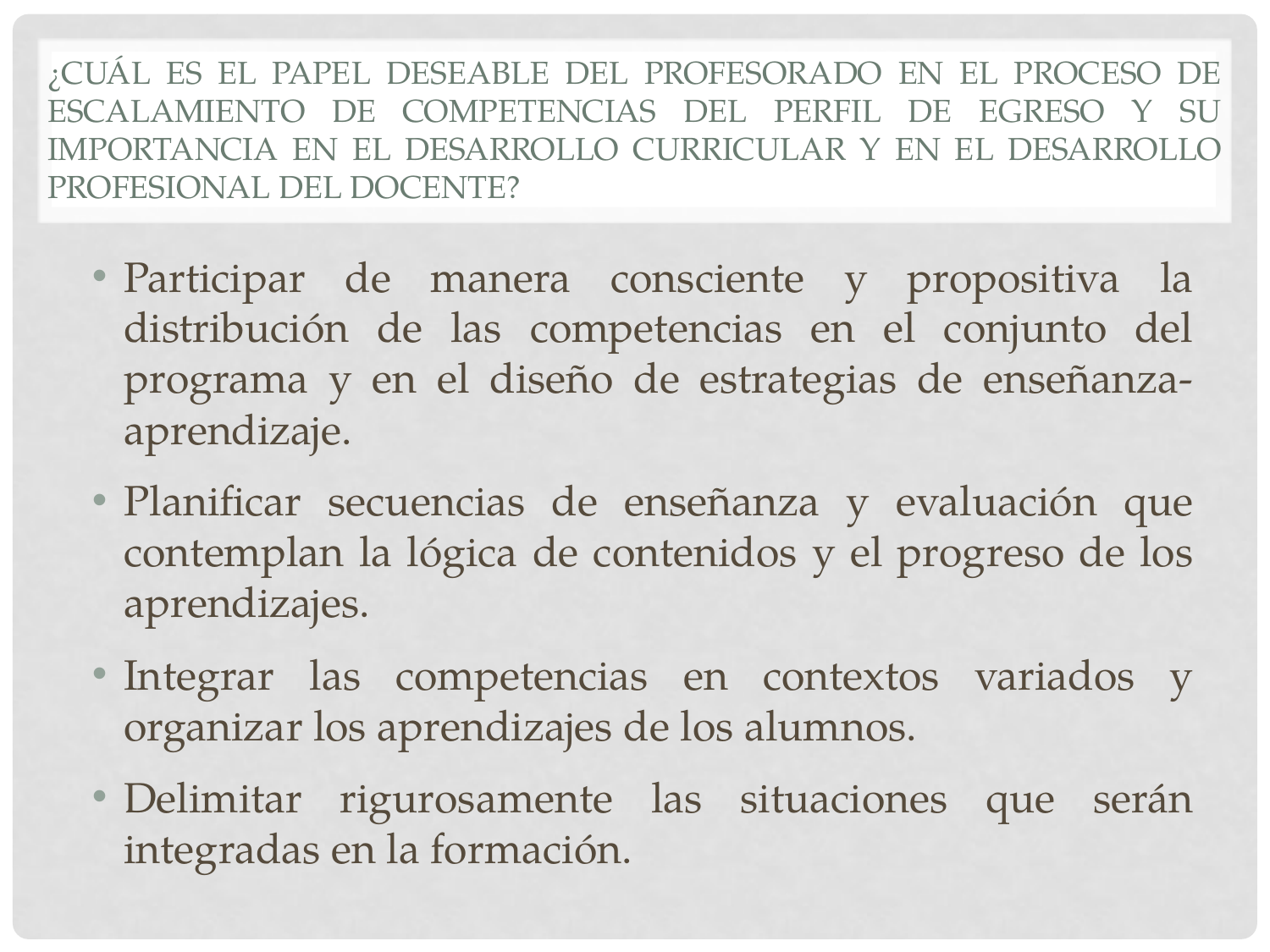

# ¿Cuál es el papel deseable del profesorado en el proceso de escalamiento de competencias del perfil de egreso y su importancia en el desarrollo curricular y en el desarrollo profesional del docente?
Participar de manera consciente y propositiva la distribución de las competencias en el conjunto del programa y en el diseño de estrategias de enseñanza- aprendizaje.
Planificar secuencias de enseñanza y evaluación que contemplan la lógica de contenidos y el progreso de los aprendizajes.
Integrar las competencias en contextos variados y organizar los aprendizajes de los alumnos.
Delimitar rigurosamente las situaciones que serán integradas en la formación.